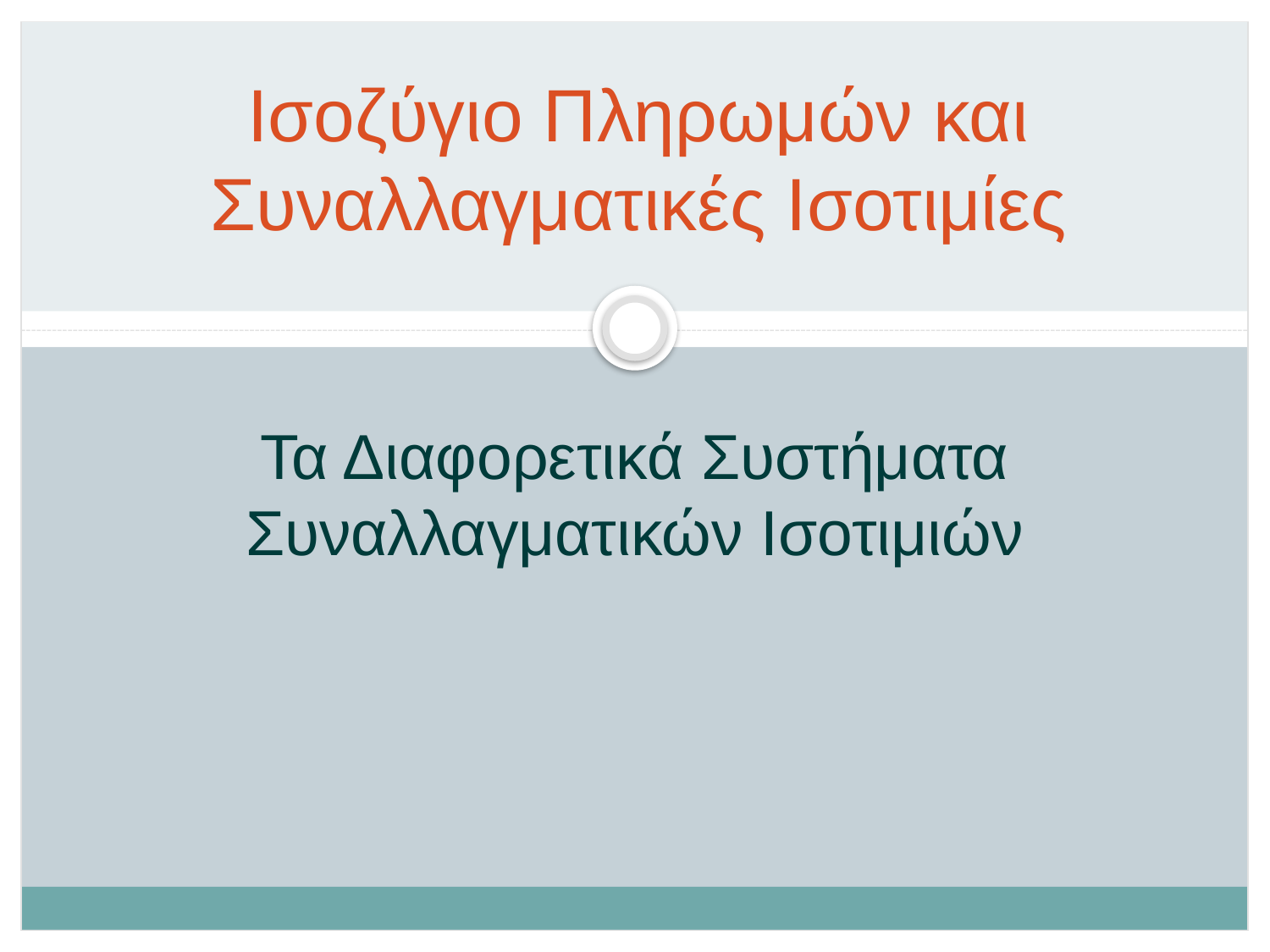

# Ισοζύγιο Πληρωμών και Συναλλαγματικές Ισοτιμίες
Τα Διαφορετικά Συστήματα Συναλλαγματικών Ισοτιμιών